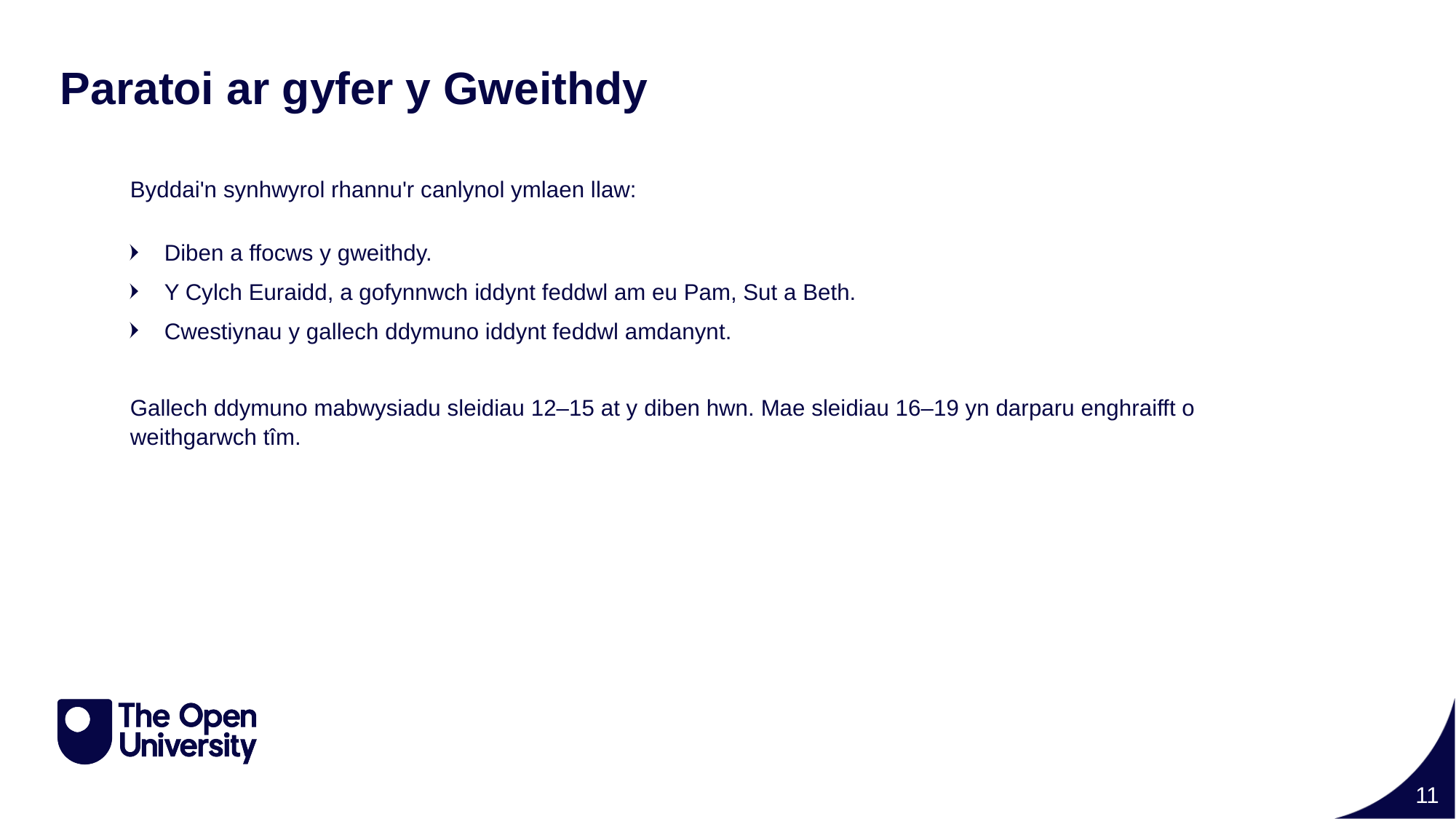

Paratoi ar gyfer y Gweithdy
Byddai'n synhwyrol rhannu'r canlynol ymlaen llaw:
Diben a ffocws y gweithdy.
Y Cylch Euraidd, a gofynnwch iddynt feddwl am eu Pam, Sut a Beth.
Cwestiynau y gallech ddymuno iddynt feddwl amdanynt.
Gallech ddymuno mabwysiadu sleidiau 12–15 at y diben hwn. Mae sleidiau 16–19 yn darparu enghraifft o weithgarwch tîm.